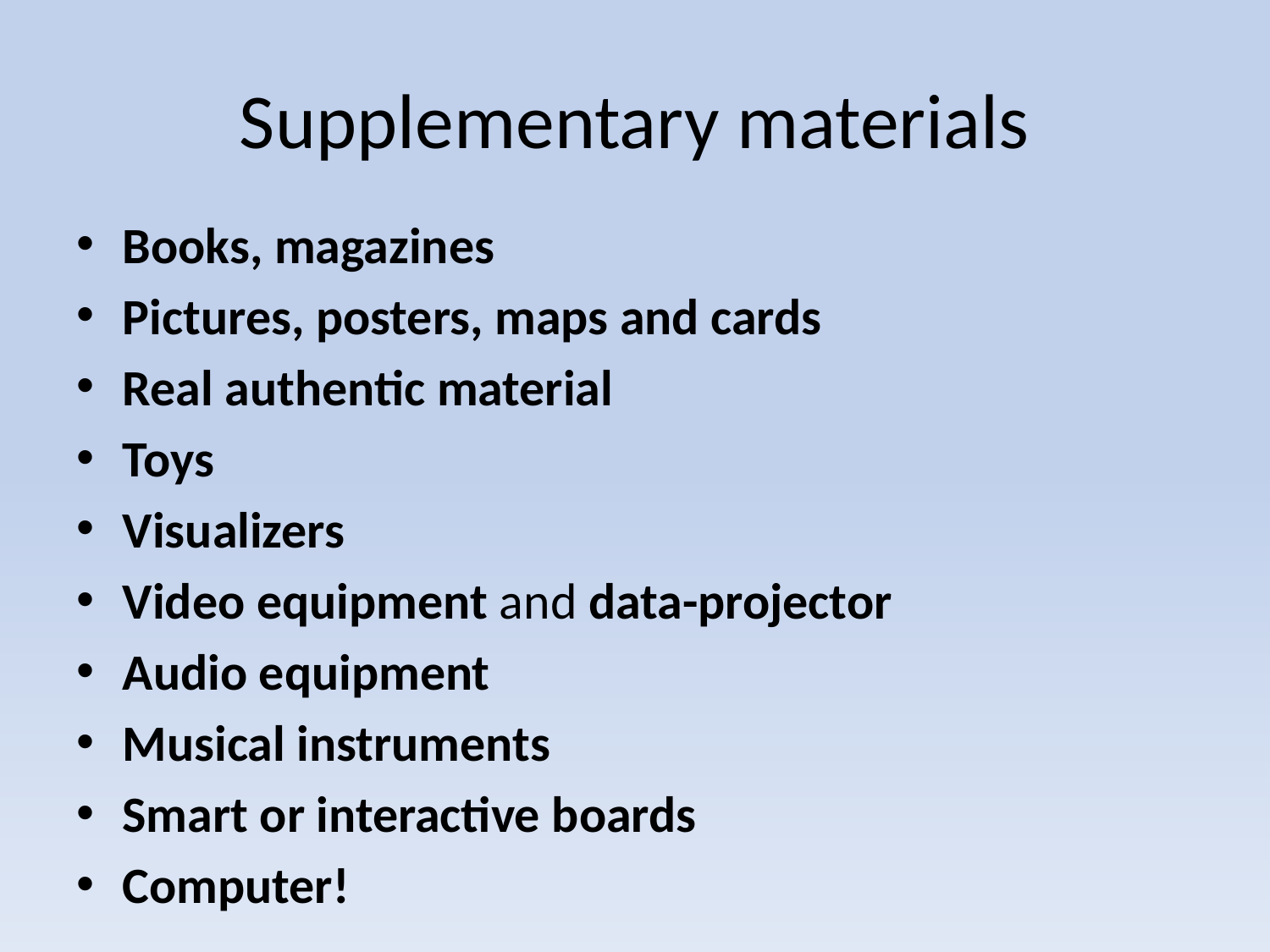

# Supplementary materials
Books, magazines
Pictures, posters, maps and cards
Real authentic material
Toys
Visualizers
Video equipment and data-projector
Audio equipment
Musical instruments
Smart or interactive boards
Computer!